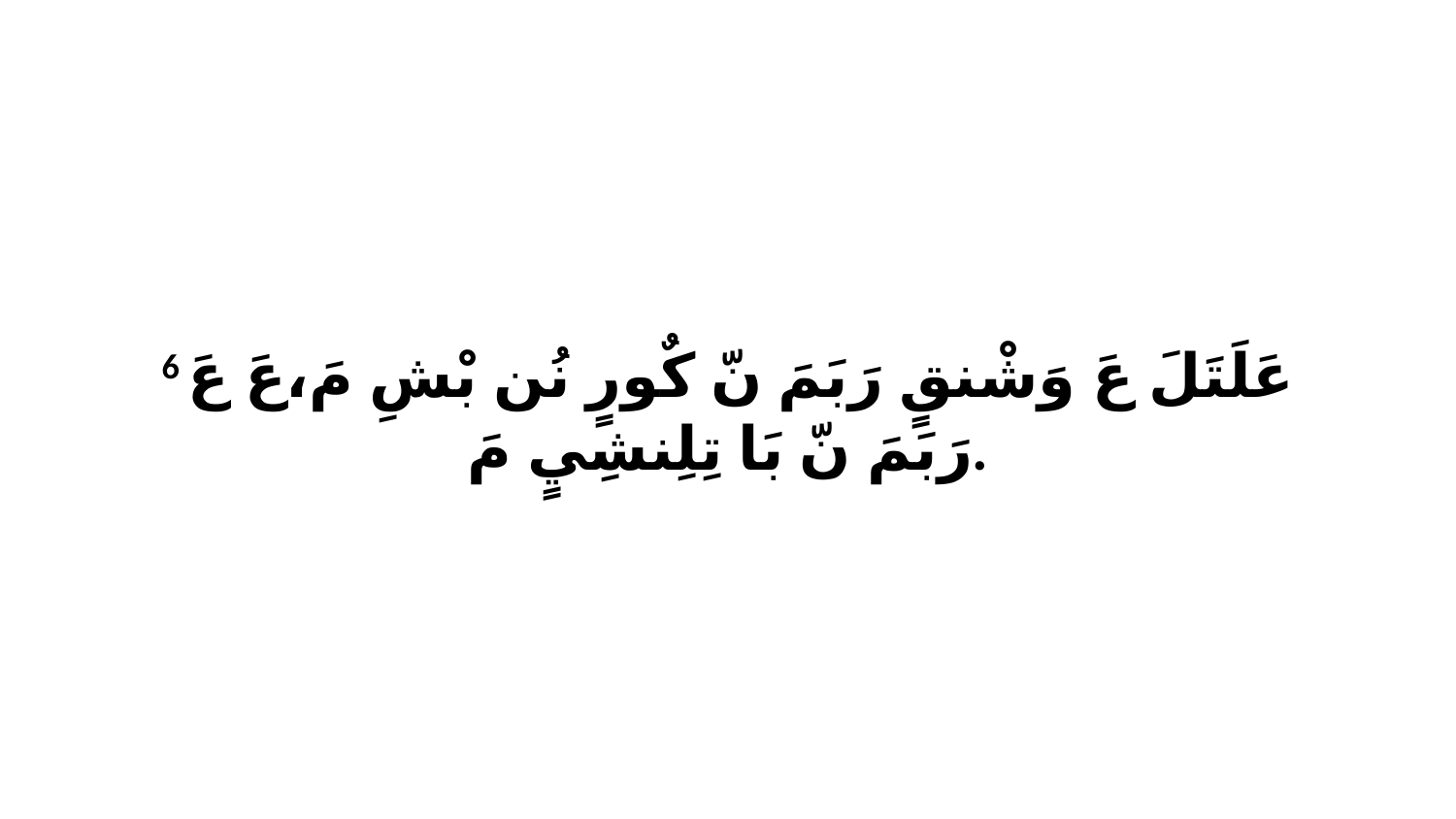

6 عَلَتَلَ عَ وَشْنقٍ رَبَمَ نّ كٌورٍ نُن بْشِ مَ،عَ عَ رَبَمَ نّ بَا تِلِنشِيٍ مَ.